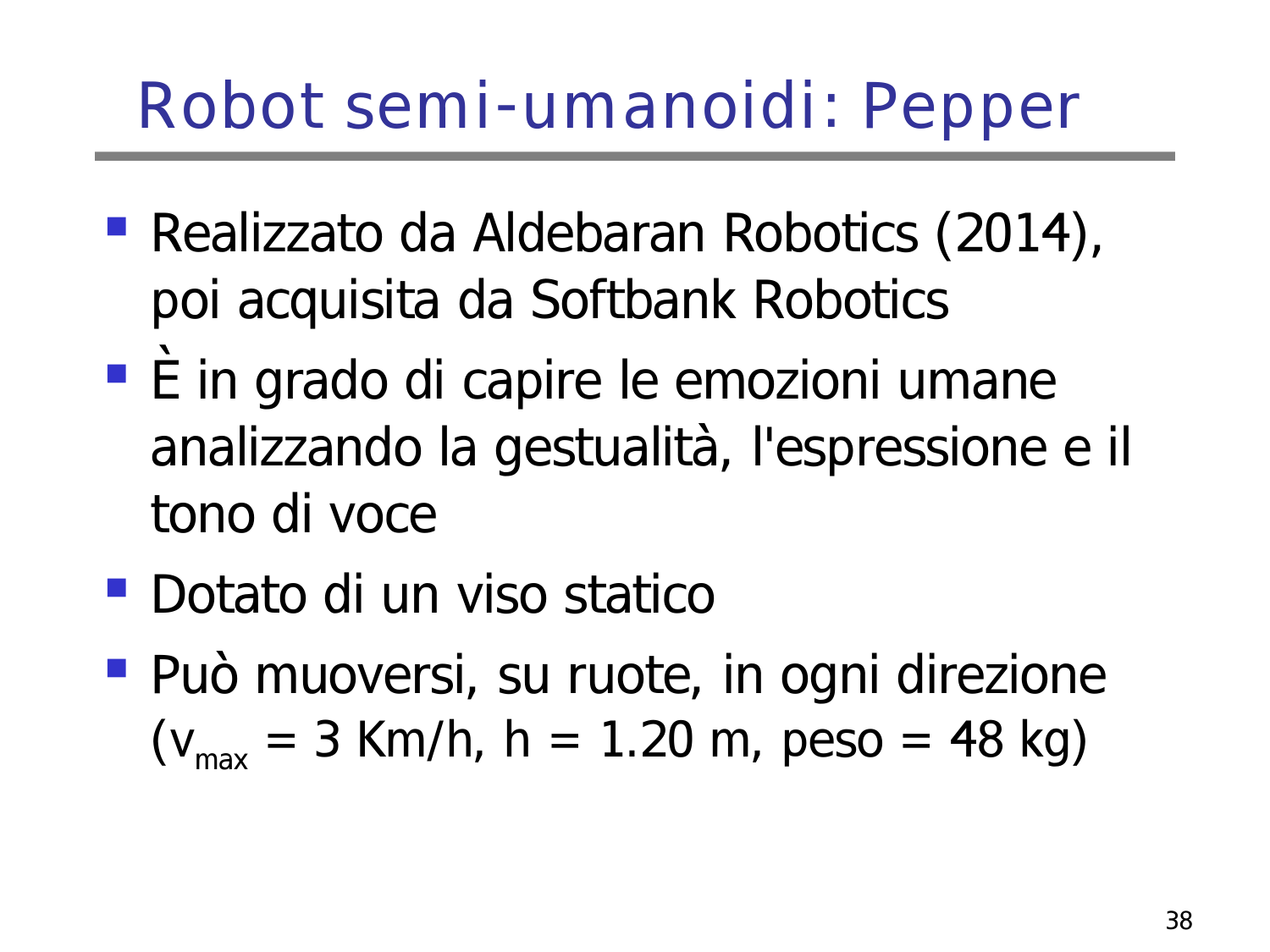

Robot semi-umanoidi: Pepper

Realizzato da Aldebaran Robotics (2014), poi acquisita da Softbank Robotics
È in grado di capire le emozioni umane analizzando la gestualità, l'espressione e il tono di voce
Dotato di un viso statico
Può muoversi, su ruote, in ogni direzione (vmax = 3 Km/h, h = 1.20 m, peso = 48 kg)
38